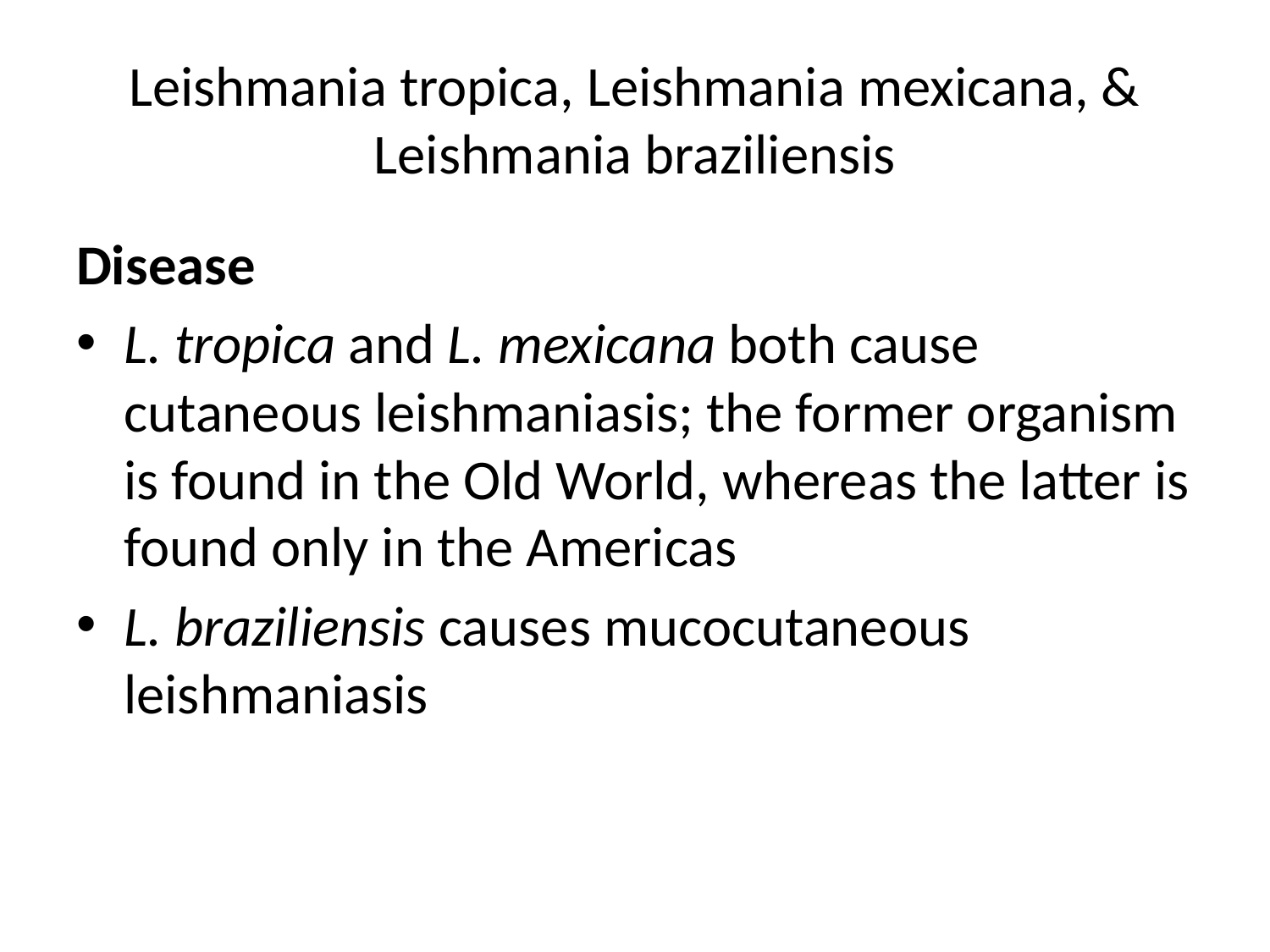

# Leishmania tropica, Leishmania mexicana, & Leishmania braziliensis
Disease
L. tropica and L. mexicana both cause cutaneous leishmaniasis; the former organism is found in the Old World, whereas the latter is found only in the Americas
L. braziliensis causes mucocutaneous leishmaniasis